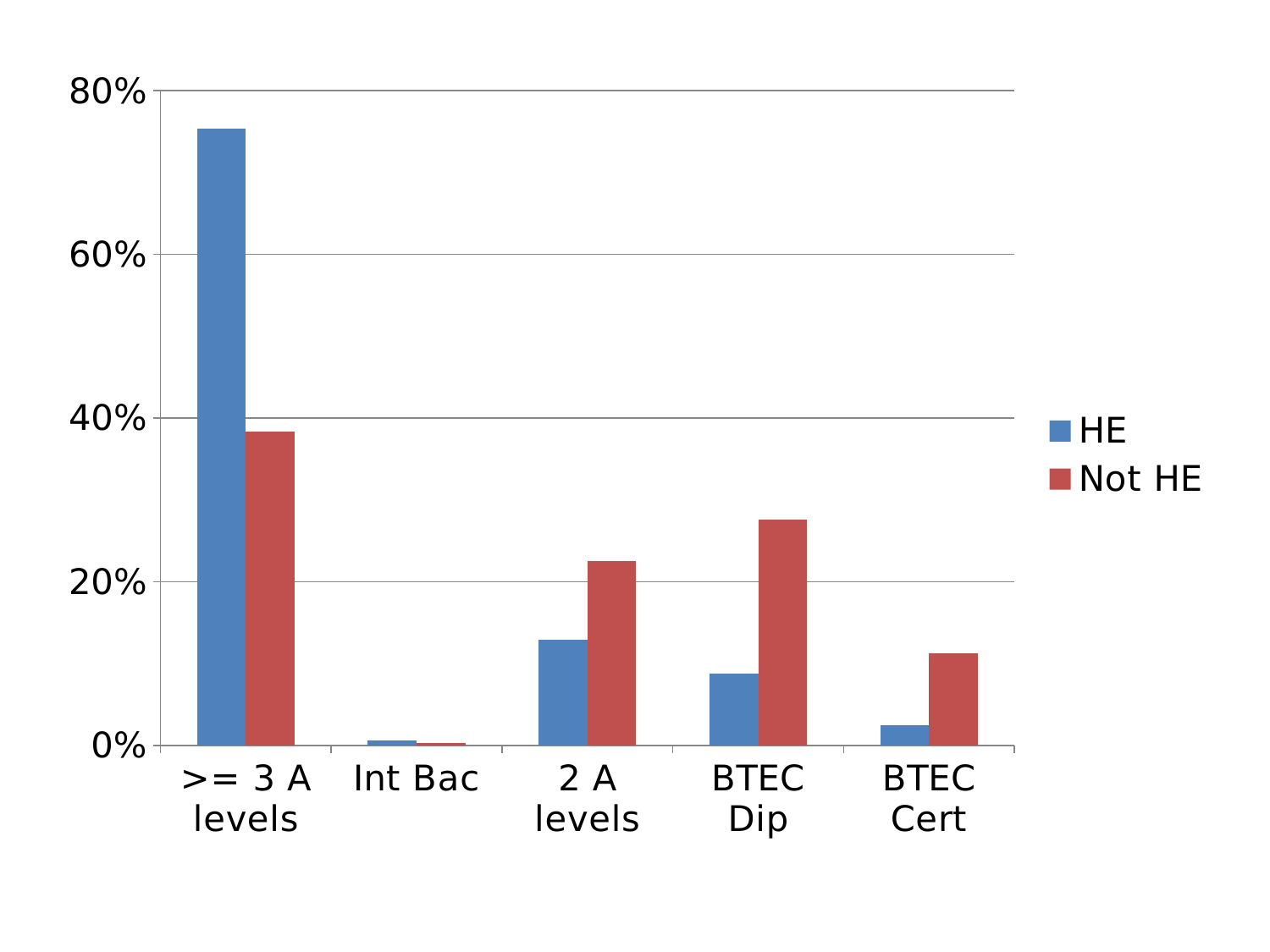

### Chart

| Category |  |  |
|---|---|---|
| >= 3 A levels | 0.7537421071188185 | 0.3833744543556656 |
| Int Bac | 0.005416840283342421 | 0.0027519453406718557 |
| 2 A levels | 0.1289784929004135 | 0.2253748339343329 |
| BTEC Dip | 0.0873104907208565 | 0.27585879673562363 |
| BTEC Cert | 0.02455206897656978 | 0.11263996963370658 |